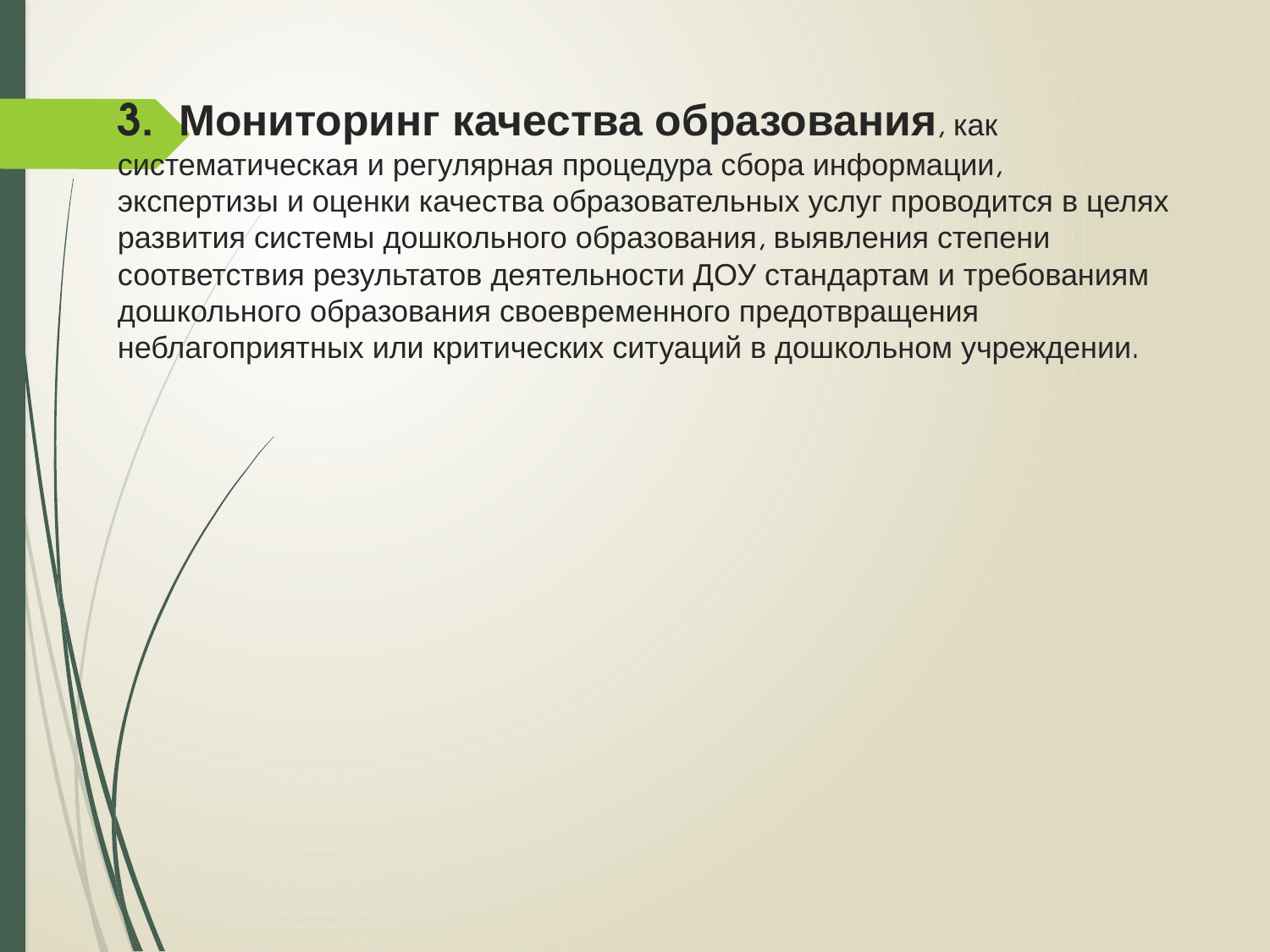

# 3.  Мониторинг качества образования, как систематическая и регулярная процедура сбора информации, экспертизы и оценки качества образовательных услуг проводится в целях развития системы дошкольного образования, выявления степени соответствия результатов деятельности ДОУ стандартам и требованиям дошкольного образования своевременного предотвращения неблагоприятных или критических ситуаций в дошкольном учреждении.